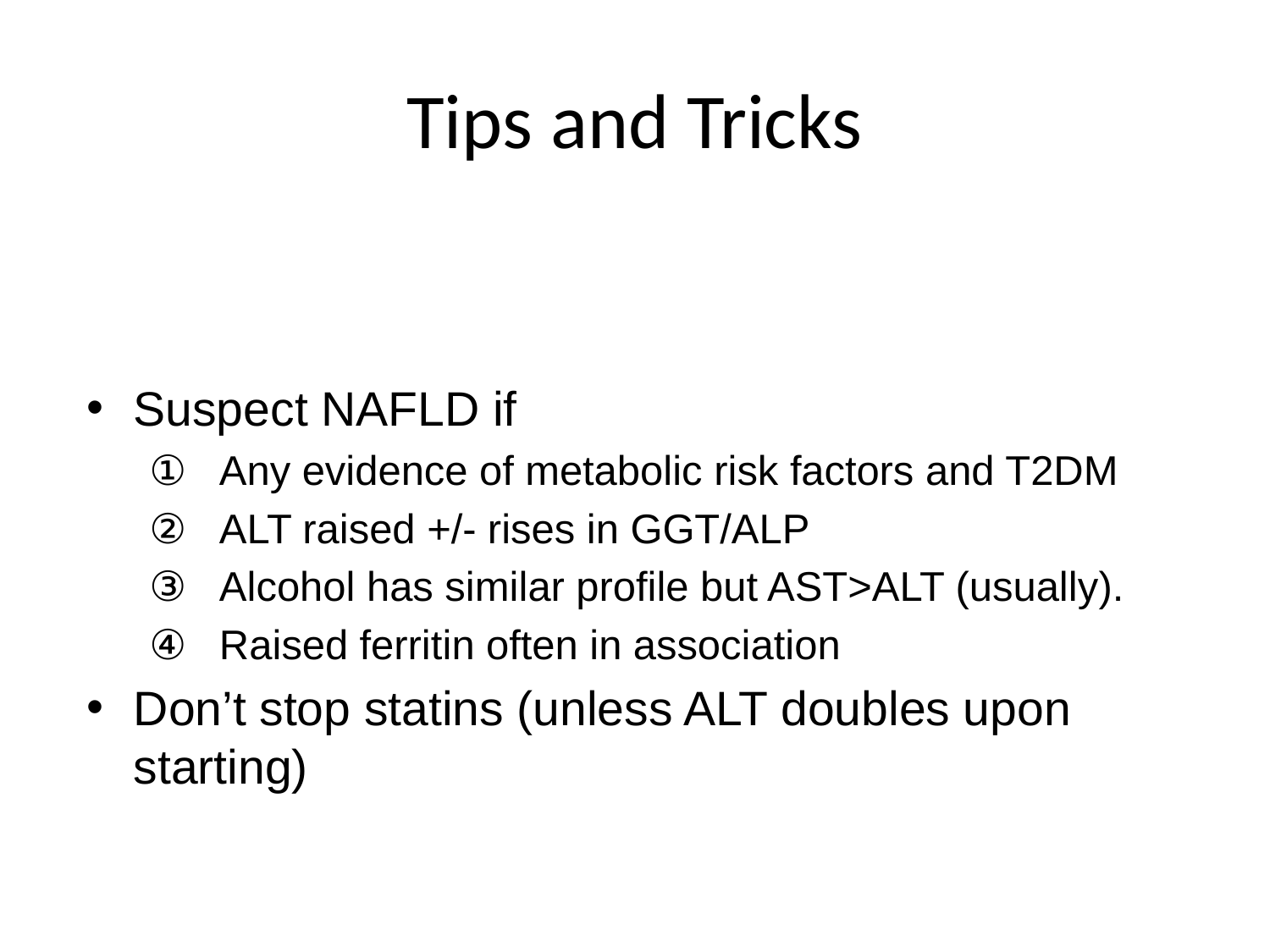

# Tips and Tricks
Suspect NAFLD if
Any evidence of metabolic risk factors and T2DM
ALT raised +/- rises in GGT/ALP
Alcohol has similar profile but AST>ALT (usually).
Raised ferritin often in association
Don’t stop statins (unless ALT doubles upon starting)